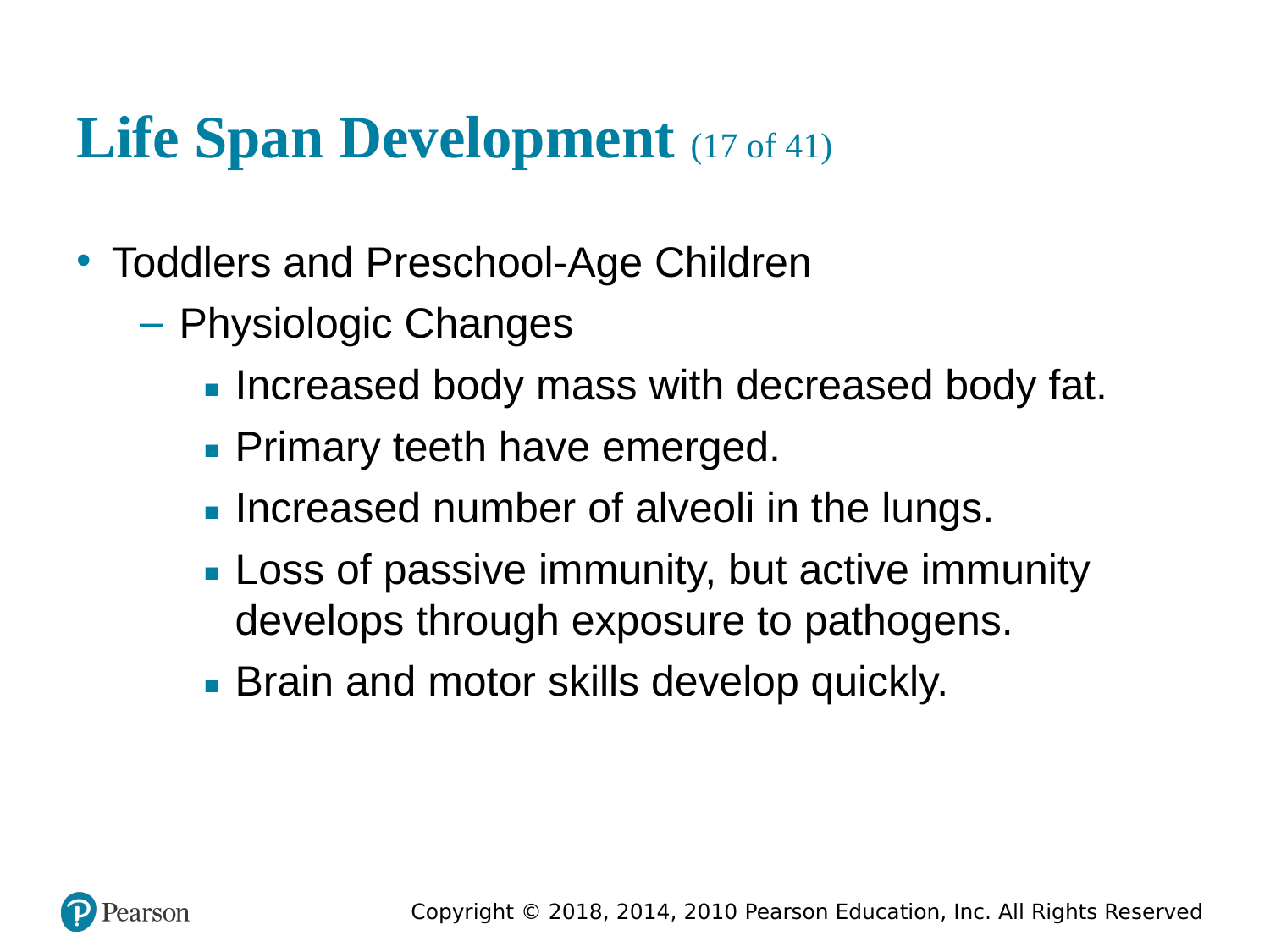

# Life Span Development (17 of 41)
Toddlers and Preschool-Age Children
Physiologic Changes
Increased body mass with decreased body fat.
Primary teeth have emerged.
Increased number of alveoli in the lungs.
Loss of passive immunity, but active immunity develops through exposure to pathogens.
Brain and motor skills develop quickly.